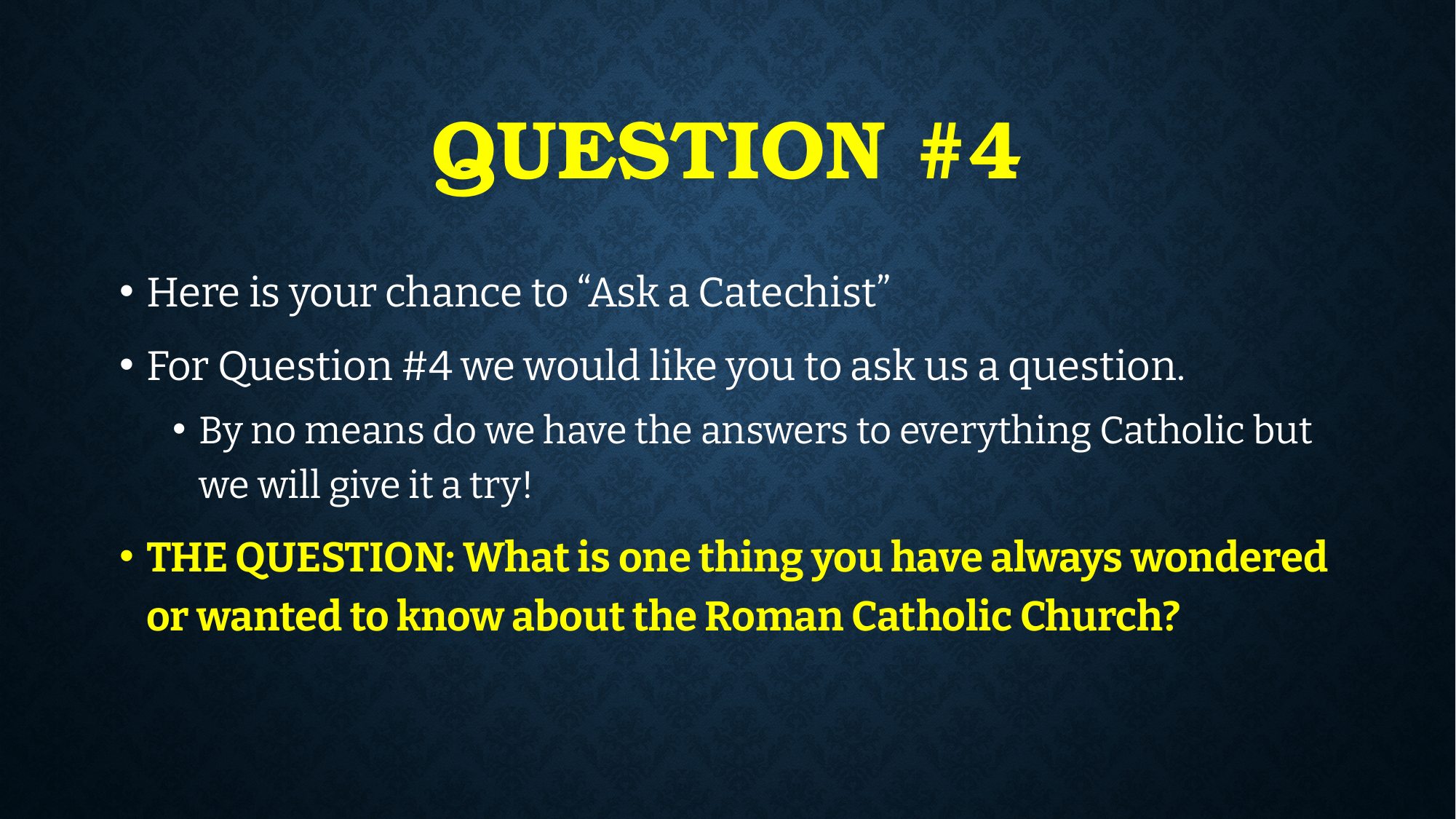

# Question #4
Here is your chance to “Ask a Catechist”
For Question #4 we would like you to ask us a question.
By no means do we have the answers to everything Catholic but we will give it a try!
THE QUESTION: What is one thing you have always wondered or wanted to know about the Roman Catholic Church?